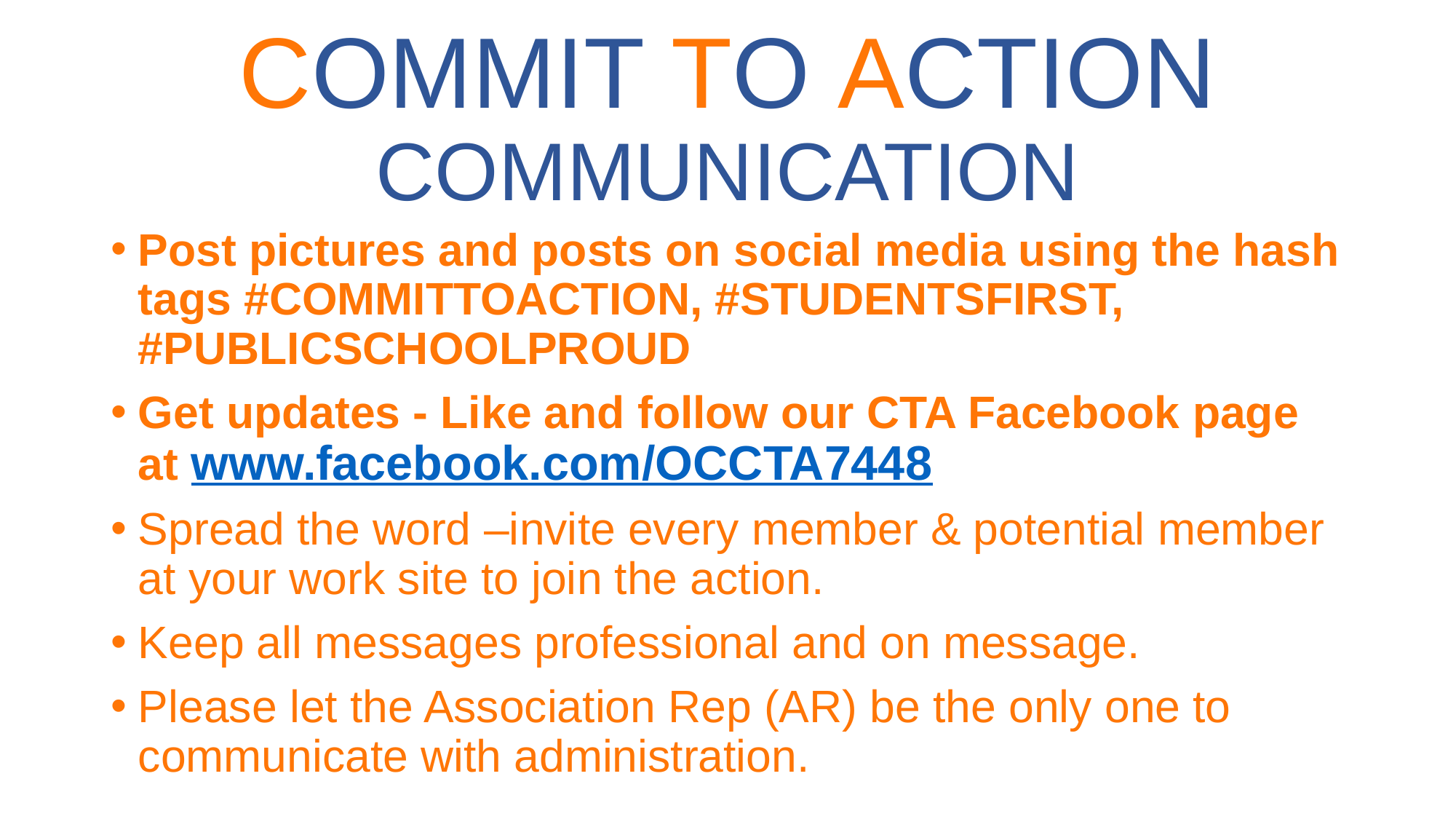

# COMMIT TO ACTION COMMUNICATION
Post pictures and posts on social media using the hash tags #COMMITTOACTION, #STUDENTSFIRST, #PUBLICSCHOOLPROUD
Get updates - Like and follow our CTA Facebook page at www.facebook.com/OCCTA7448
Spread the word –invite every member & potential member at your work site to join the action.
Keep all messages professional and on message.
Please let the Association Rep (AR) be the only one to communicate with administration.